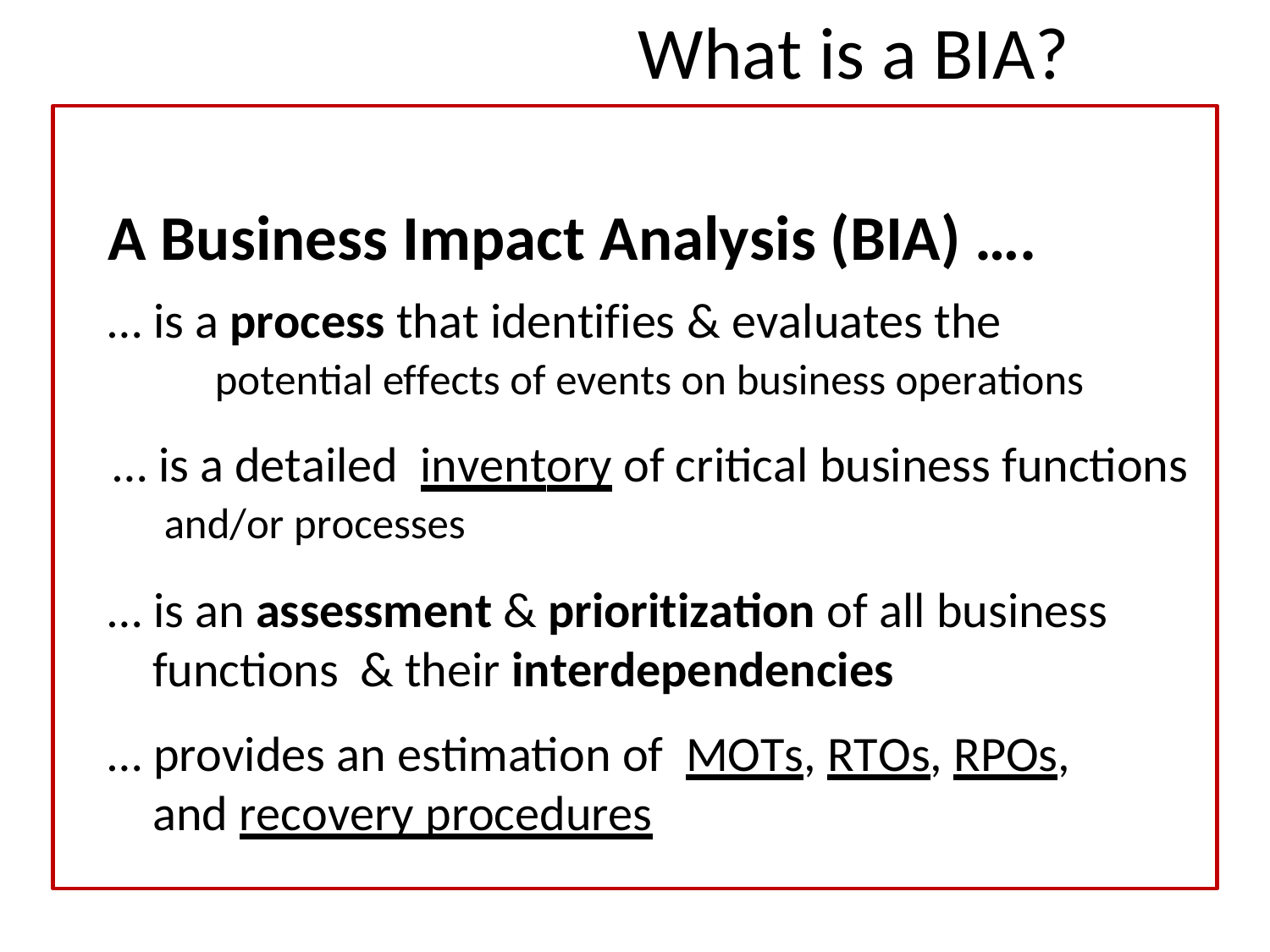

What is a BIA?

A Business Impact Analysis (BIA) ….
… is a process that identifies & evaluates the
potential effects of events on business operations
… is a detailed  inventory of critical business functions
and/or processes
… is an assessment & prioritization of all business functions & their interdependencies
… provides an estimation of  MOTs, RTOs, RPOs, and recovery procedures